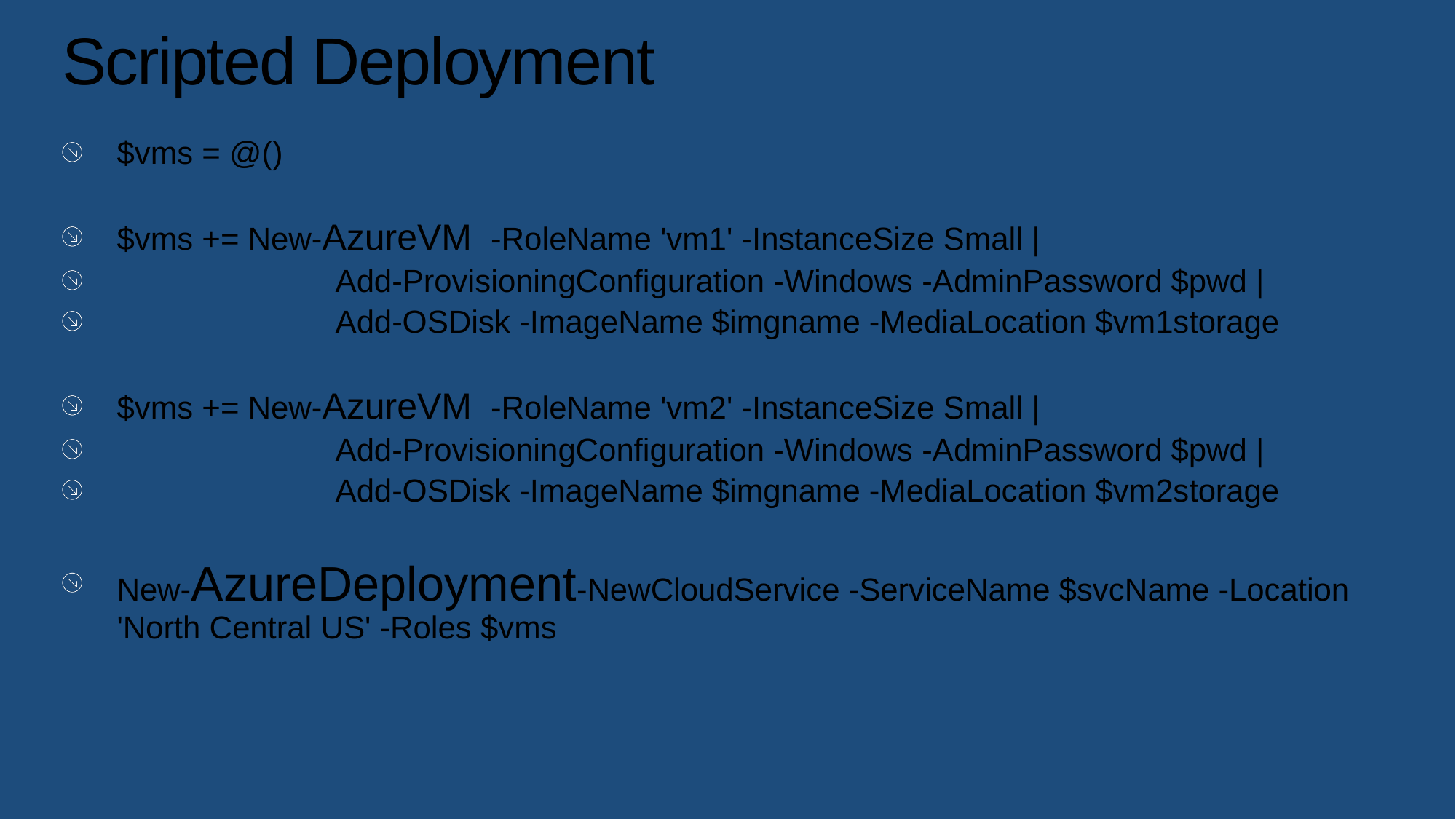

# Scripted Deployment
$vms = @()

$vms += New-AzureVM  -RoleName 'vm1' -InstanceSize Small |
		Add-ProvisioningConfiguration -Windows -AdminPassword $pwd |
		Add-OSDisk -ImageName $imgname -MediaLocation $vm1storage

$vms += New-AzureVM  -RoleName 'vm2' -InstanceSize Small |
		Add-ProvisioningConfiguration -Windows -AdminPassword $pwd |
		Add-OSDisk -ImageName $imgname -MediaLocation $vm2storage

New-AzureDeployment-NewCloudService -ServiceName $svcName -Location 'North Central US' -Roles $vms